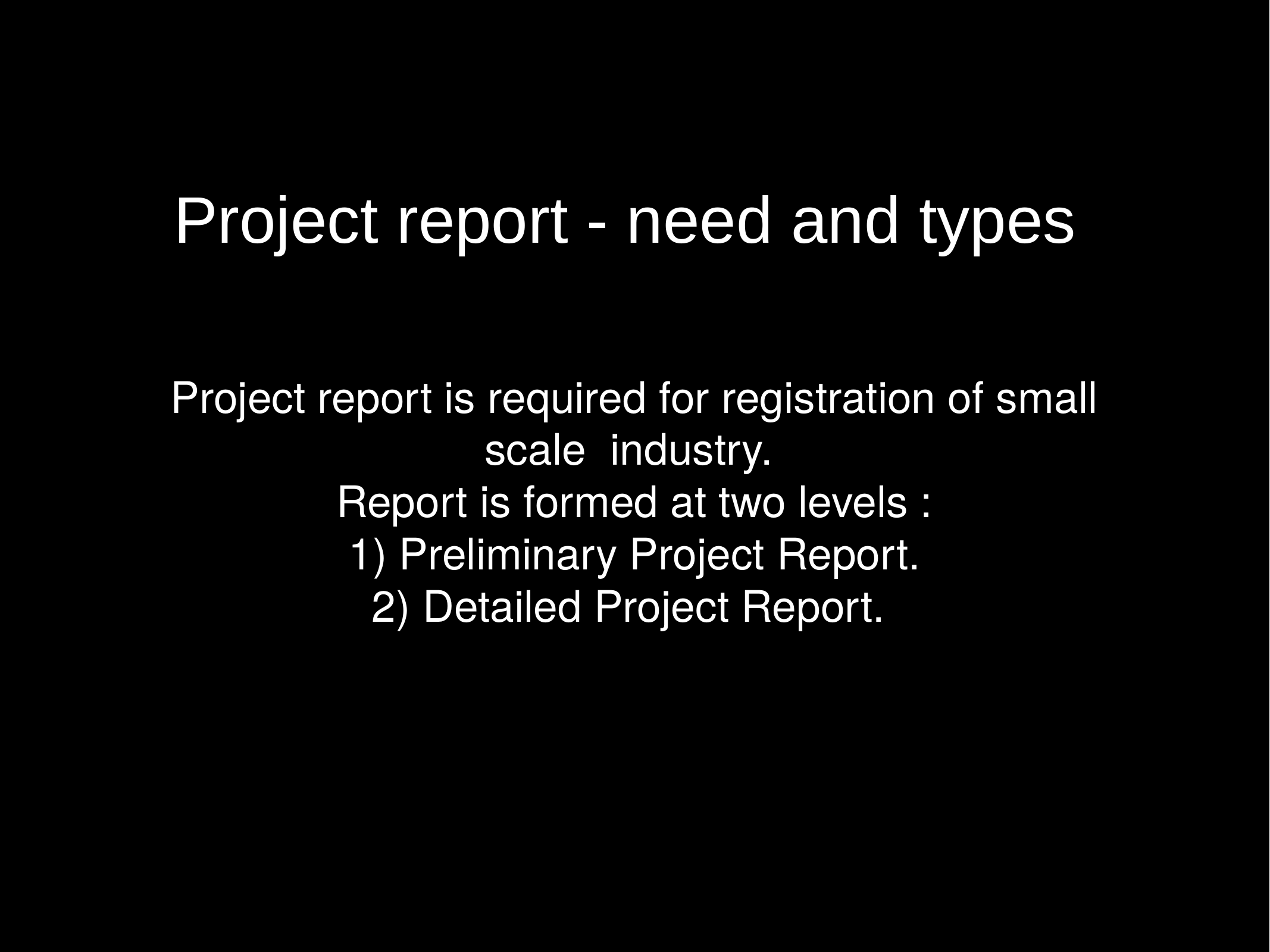

# Project report - need and types
Project report is required for registration of small scale  industry.
Report is formed at two levels :
1) Preliminary Project Report.
2) Detailed Project Report.